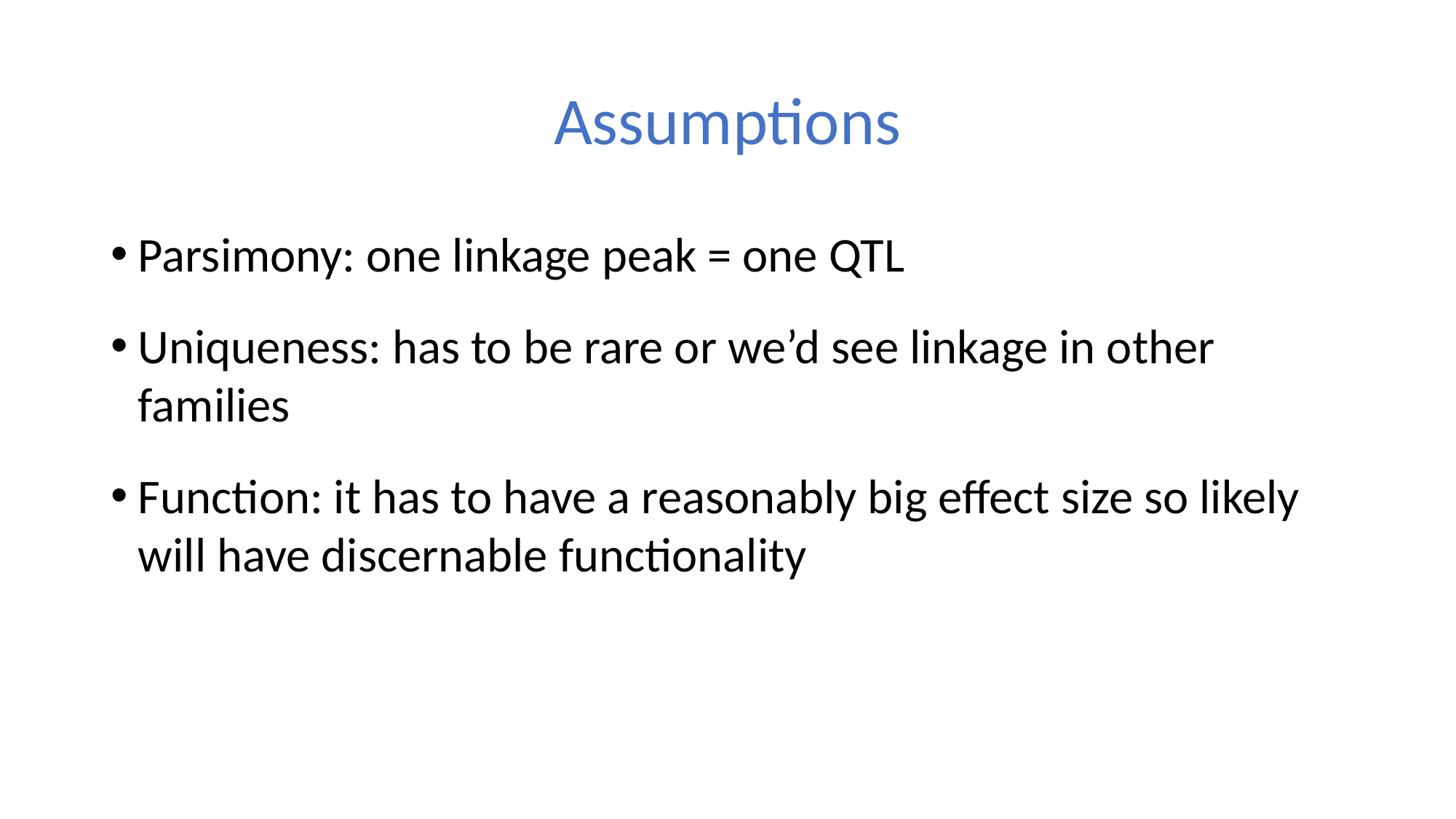

# Assumptions
Parsimony: one linkage peak = one QTL
Uniqueness: has to be rare or we’d see linkage in other families
Function: it has to have a reasonably big effect size so likely will have discernable functionality